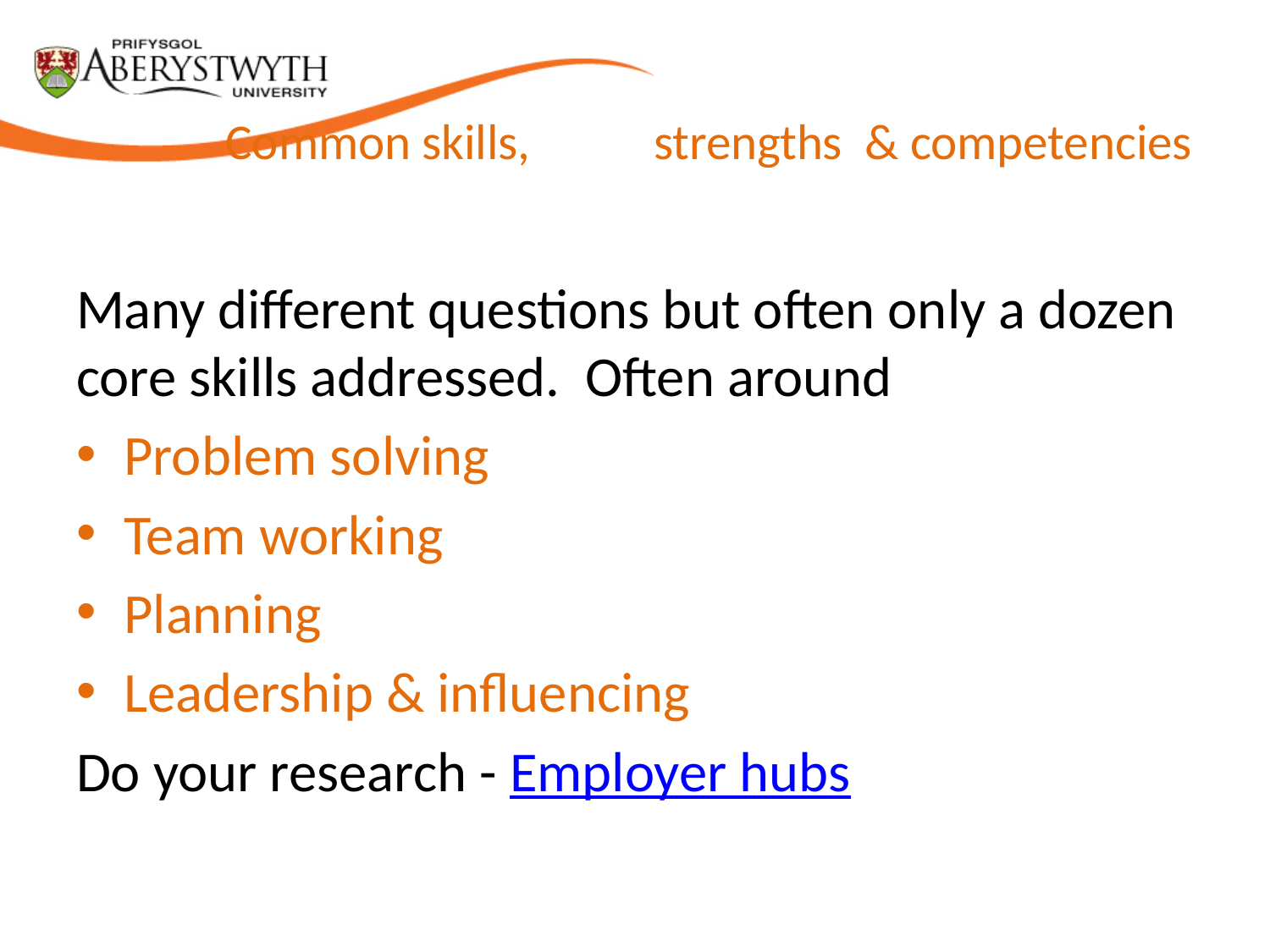

# Common skills,           strengths  & competencies
Many different questions but often only a dozen core skills addressed.  Often around
Problem solving
Team working
Planning
Leadership & influencing
Do your research - Employer hubs